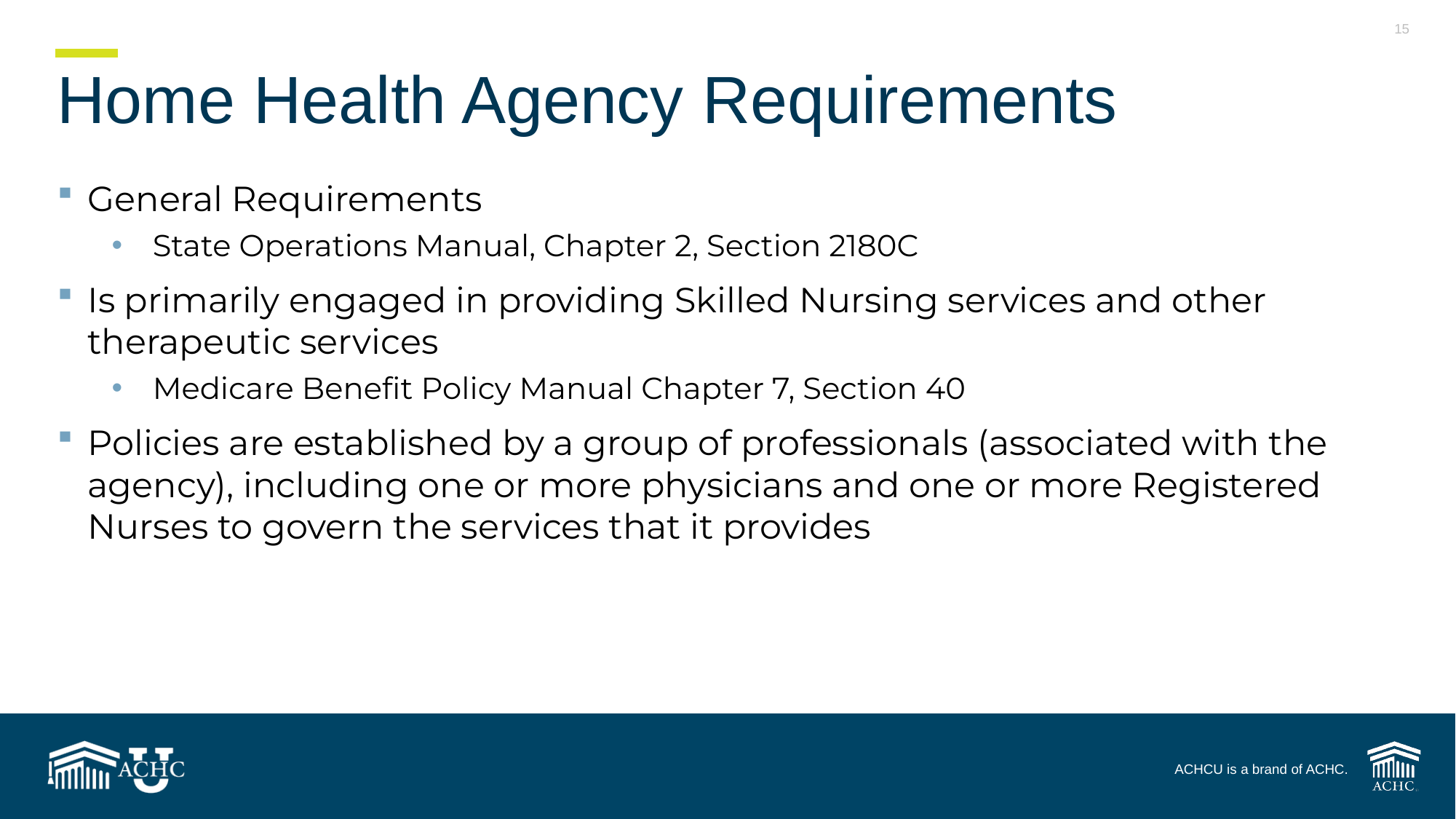

# Home Health Agency Requirements
General Requirements
State Operations Manual, Chapter 2, Section 2180C
Is primarily engaged in providing Skilled Nursing services and other
therapeutic services
Medicare Benefit Policy Manual Chapter 7, Section 40
Policies are established by a group of professionals (associated with the agency), including one or more physicians and one or more Registered Nurses to govern the services that it provides